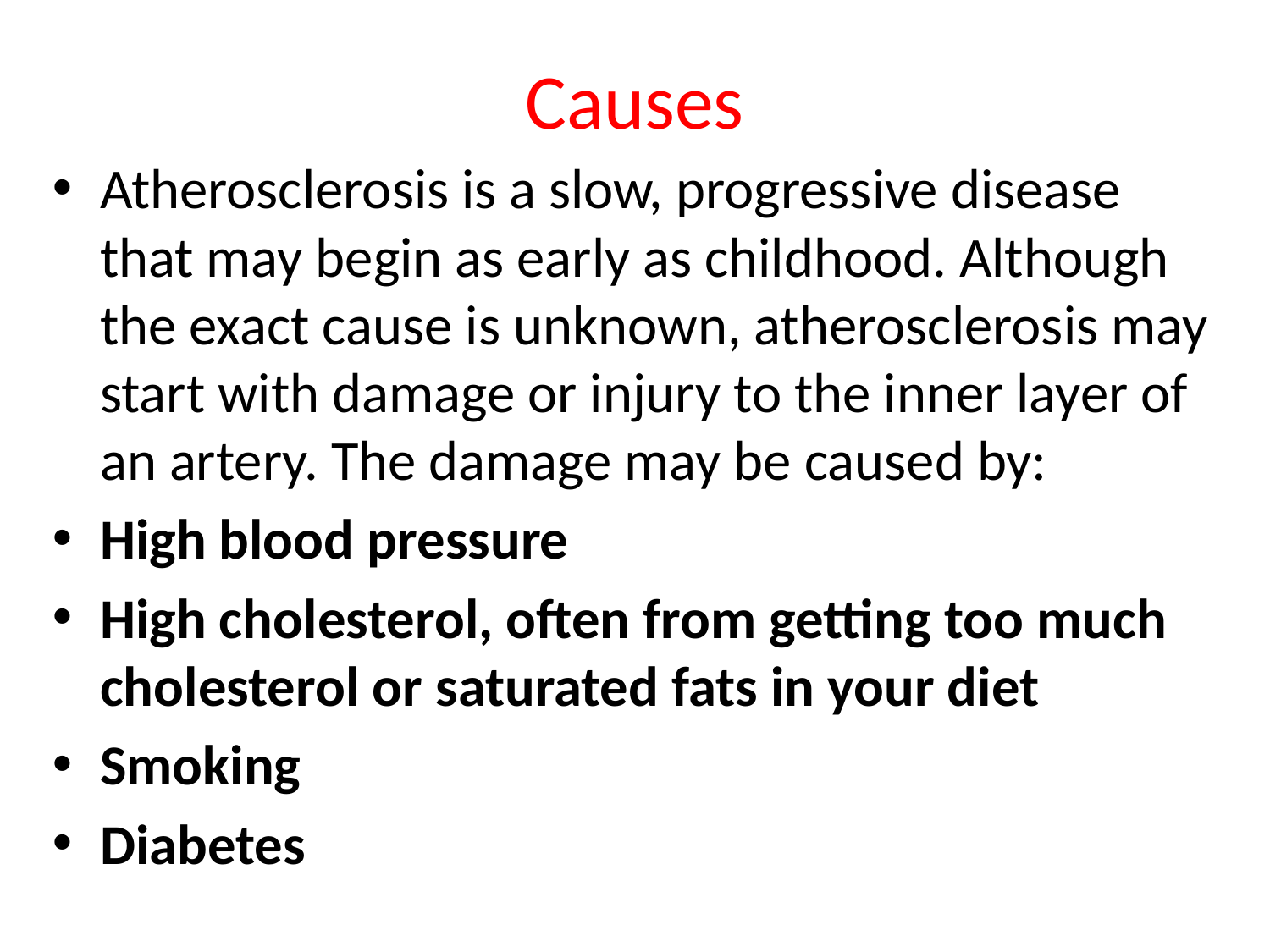

# Causes
Atherosclerosis is a slow, progressive disease that may begin as early as childhood. Although the exact cause is unknown, atherosclerosis may start with damage or injury to the inner layer of an artery. The damage may be caused by:
High blood pressure
High cholesterol, often from getting too much cholesterol or saturated fats in your diet
Smoking
Diabetes